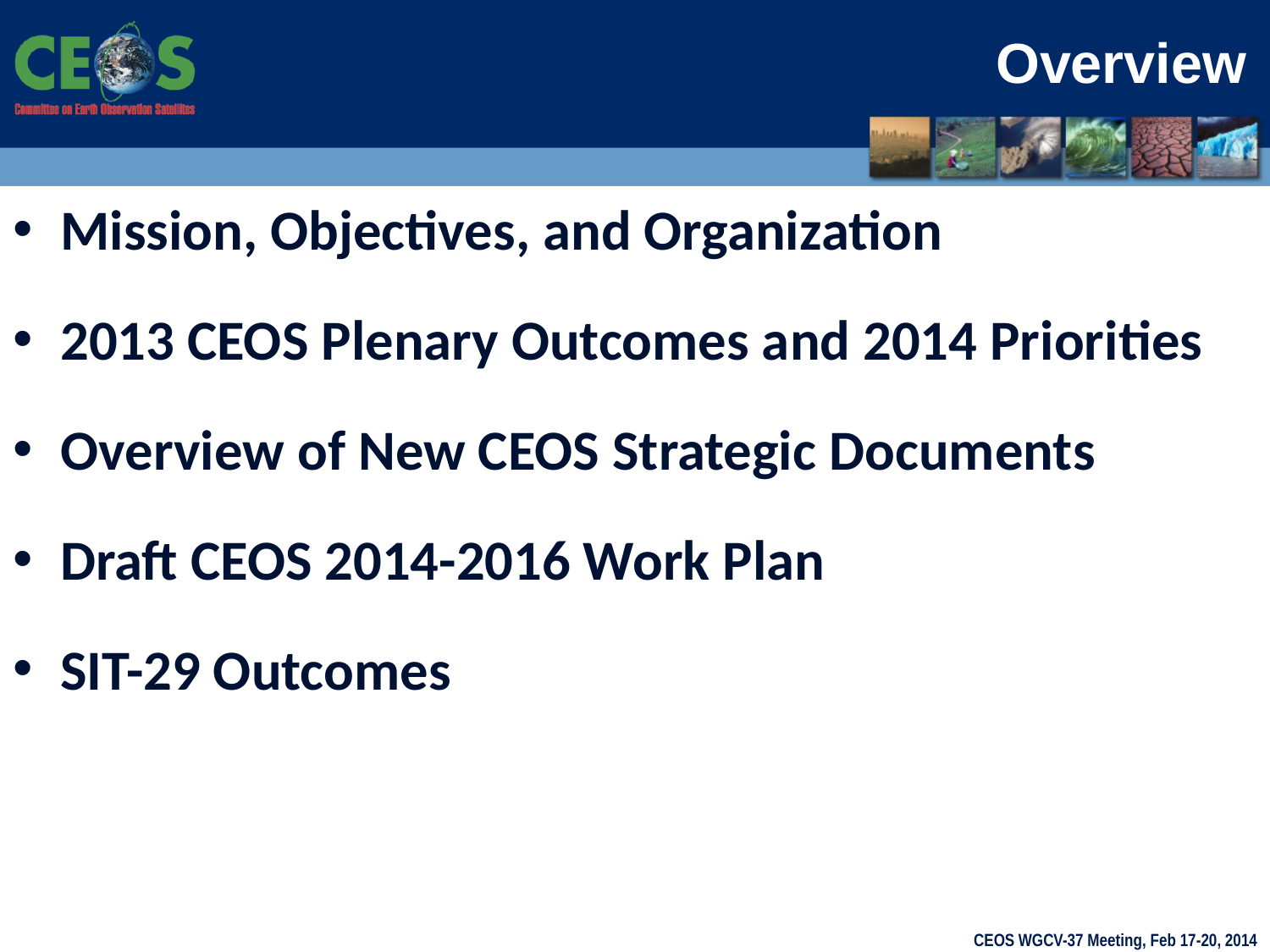

# Overview
Mission, Objectives, and Organization
2013 CEOS Plenary Outcomes and 2014 Priorities
Overview of New CEOS Strategic Documents
Draft CEOS 2014-2016 Work Plan
SIT-29 Outcomes
CEOS WGCV-37 Meeting, Feb 17-20, 2014